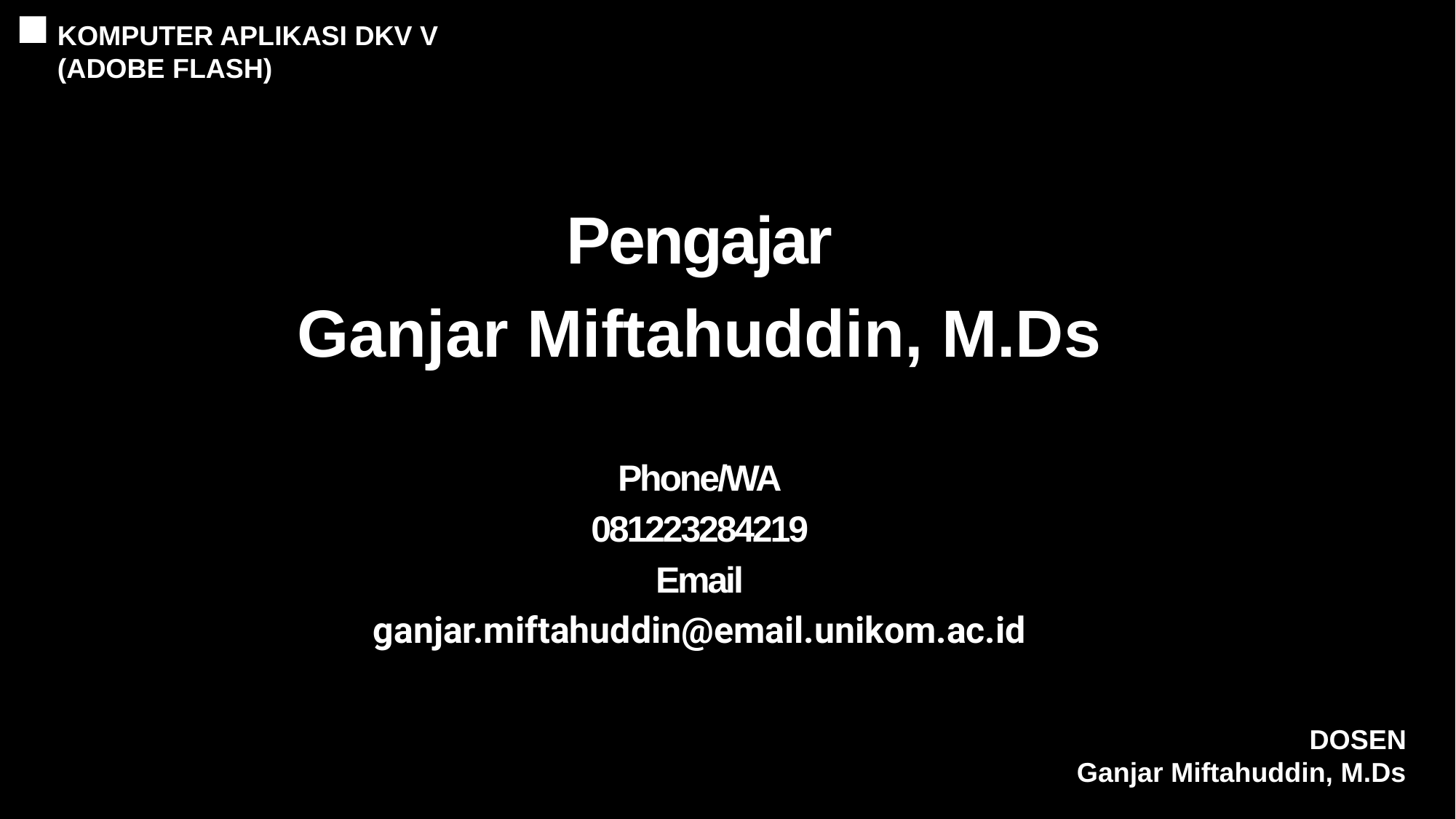

KOMPUTER APLIKASI DKV V
(ADOBE FLASH)

Pengajar
Ganjar Miftahuddin, M.Ds

Phone/WA
081223284219
Email
ganjar.miftahuddin@email.unikom.ac.id
DOSEN
Ganjar Miftahuddin, M.Ds